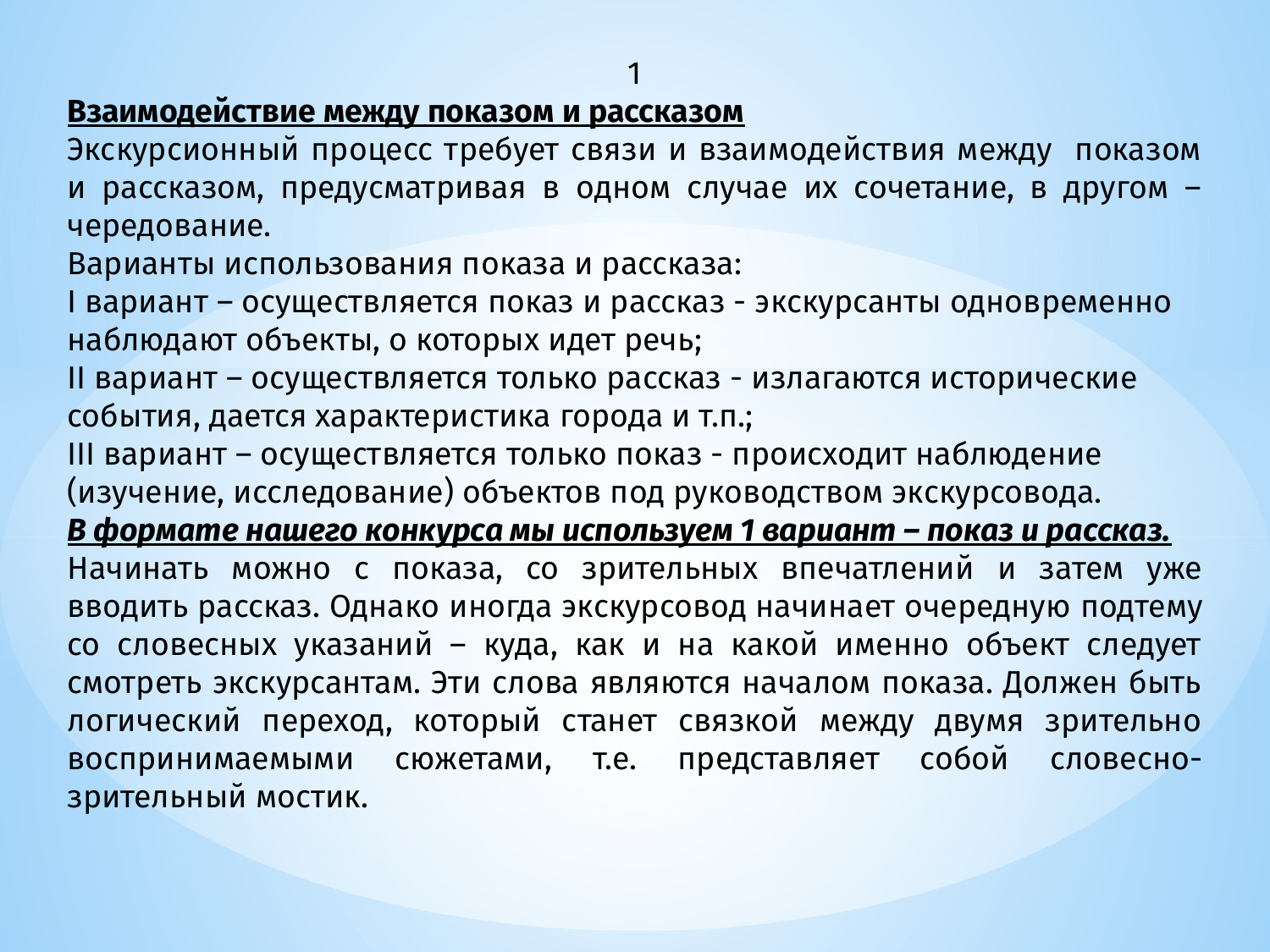

1
Взаимодействие между показом и рассказом
Экскурсионный процесс требует связи и взаимодействия между  показом и рассказом, предусматривая в одном случае их сочетание, в другом – чередование.
Варианты использования показа и рассказа:
I вариант – осуществляется показ и рассказ - экскурсанты одновременно
наблюдают объекты, о которых идет речь;
II вариант – осуществляется только рассказ - излагаются исторические
события, дается характеристика города и т.п.;
III вариант – осуществляется только показ - происходит наблюдение
(изучение, исследование) объектов под руководством экскурсовода.
В формате нашего конкурса мы используем 1 вариант – показ и рассказ.
Начинать можно с показа, со зрительных впечатлений и затем уже вводить рассказ. Однако иногда экскурсовод начинает очередную подтему со словесных указаний – куда, как и на какой именно объект следует смотреть экскурсантам. Эти слова являются началом показа. Должен быть логический переход, который станет связкой между двумя зрительно воспринимаемыми сюжетами, т.е. представляет собой словесно-зрительный мостик.